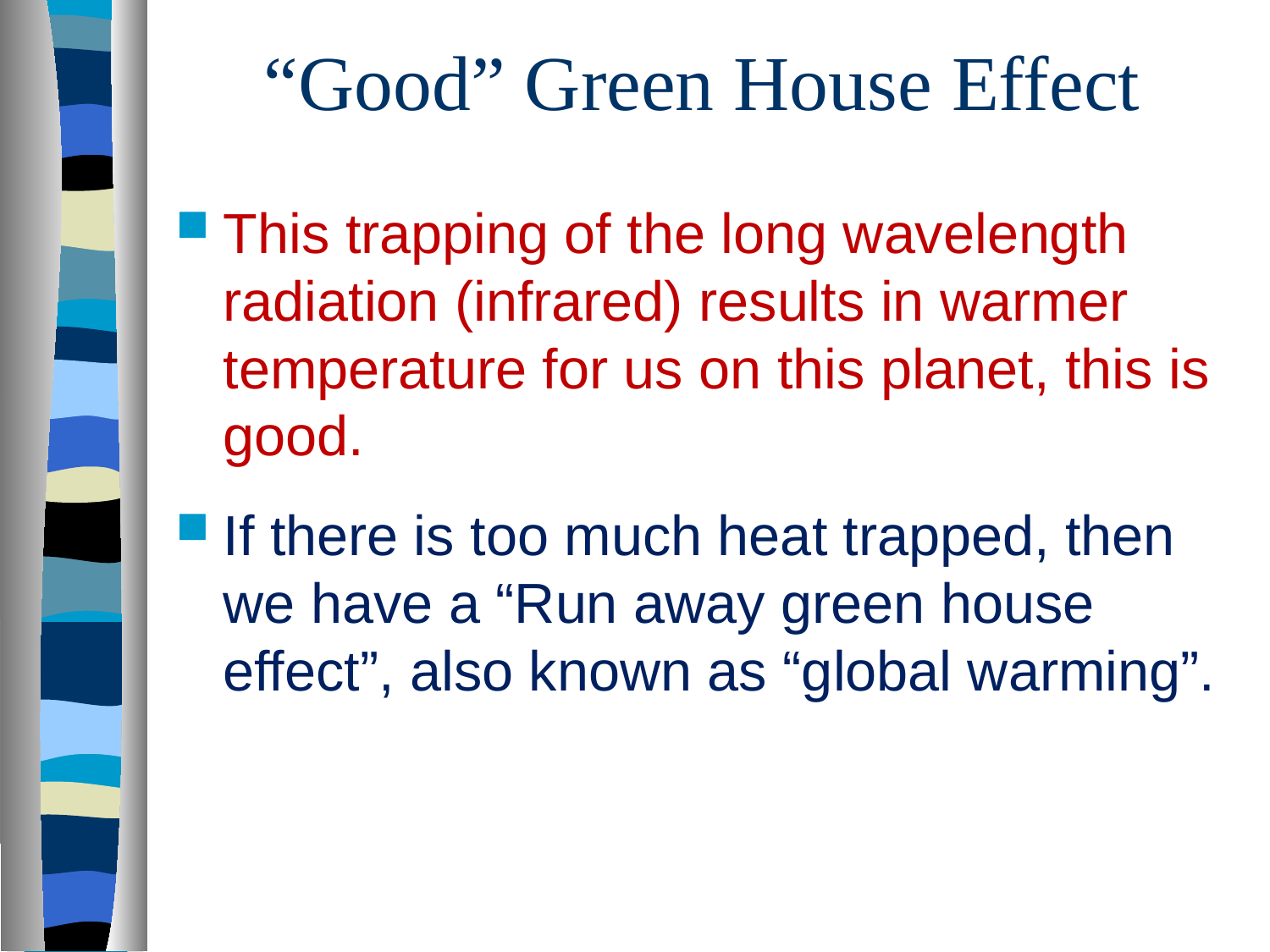

# “Good” Green House Effect
This trapping of the long wavelength radiation (infrared) results in warmer temperature for us on this planet, this is good.
If there is too much heat trapped, then we have a “Run away green house effect”, also known as “global warming”.